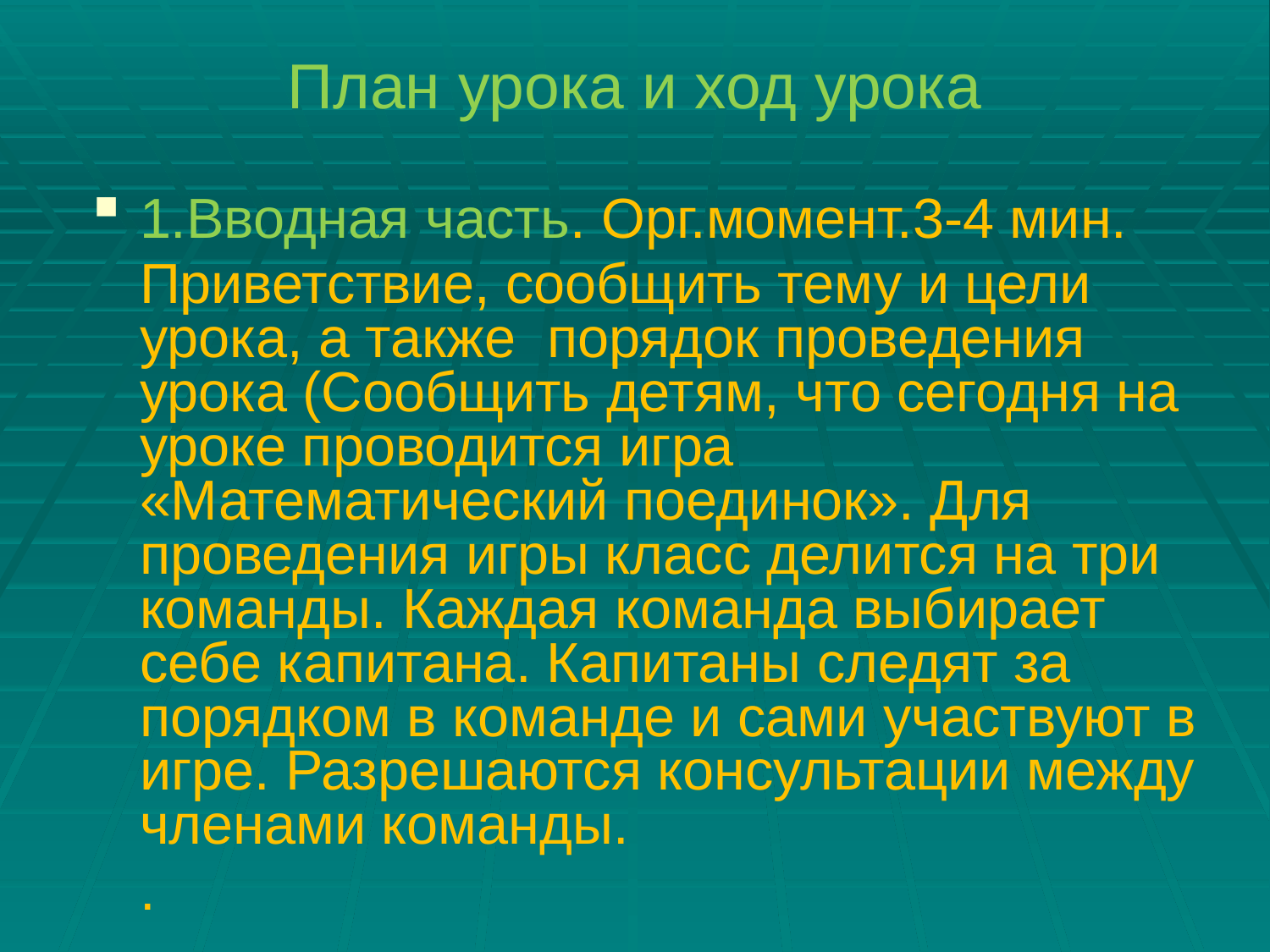

# План урока и ход урока

1.Вводная часть. Орг.момент.3-4 мин.
	Приветствие, сообщить тему и цели урока, а также  порядок проведения урока (Сообщить детям, что сегодня на уроке проводится игра «Математический поединок». Для проведения игры класс делится на три команды. Каждая команда выбирает себе капитана. Капитаны следят за порядком в команде и сами участвуют в игре. Разрешаются консультации между членами команды.
	.